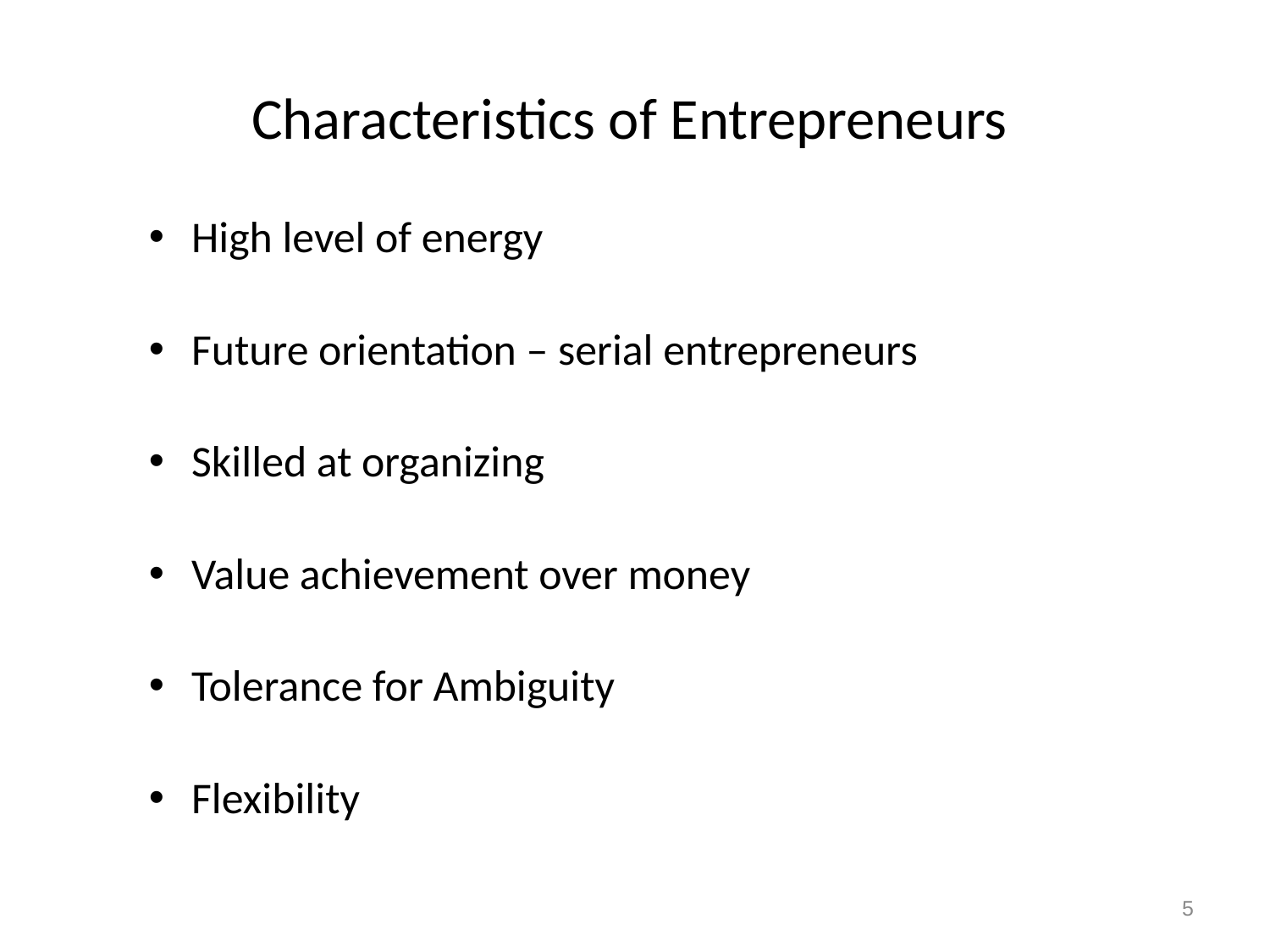

# Characteristics of Entrepreneurs
High level of energy

Future orientation – serial entrepreneurs

Skilled at organizing

Value achievement over money

Tolerance for Ambiguity

Flexibility
5